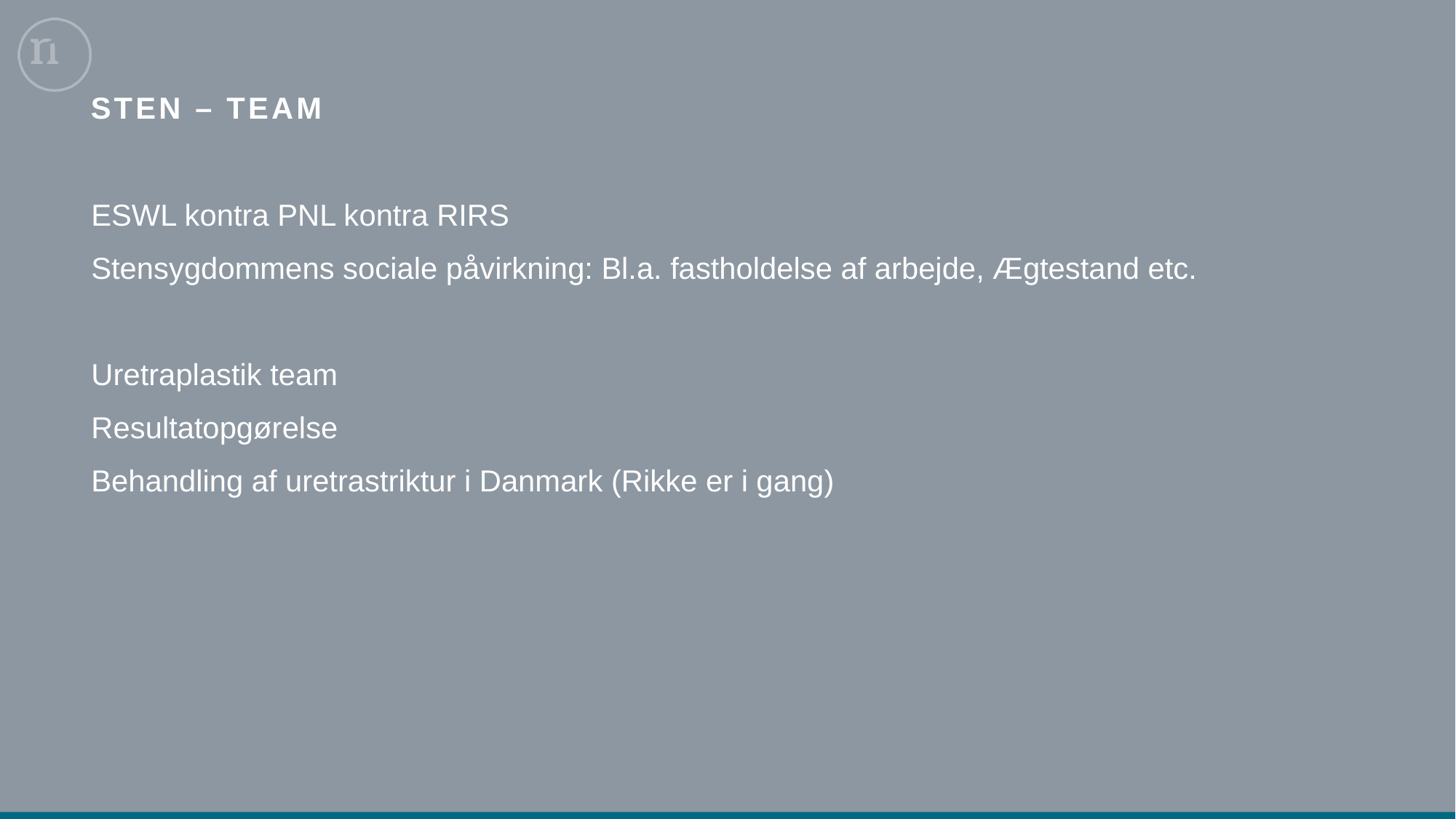

# Sten – team
ESWL kontra PNL kontra RIRS
Stensygdommens sociale påvirkning: Bl.a. fastholdelse af arbejde, Ægtestand etc.

Uretraplastik team
Resultatopgørelse
Behandling af uretrastriktur i Danmark (Rikke er i gang)